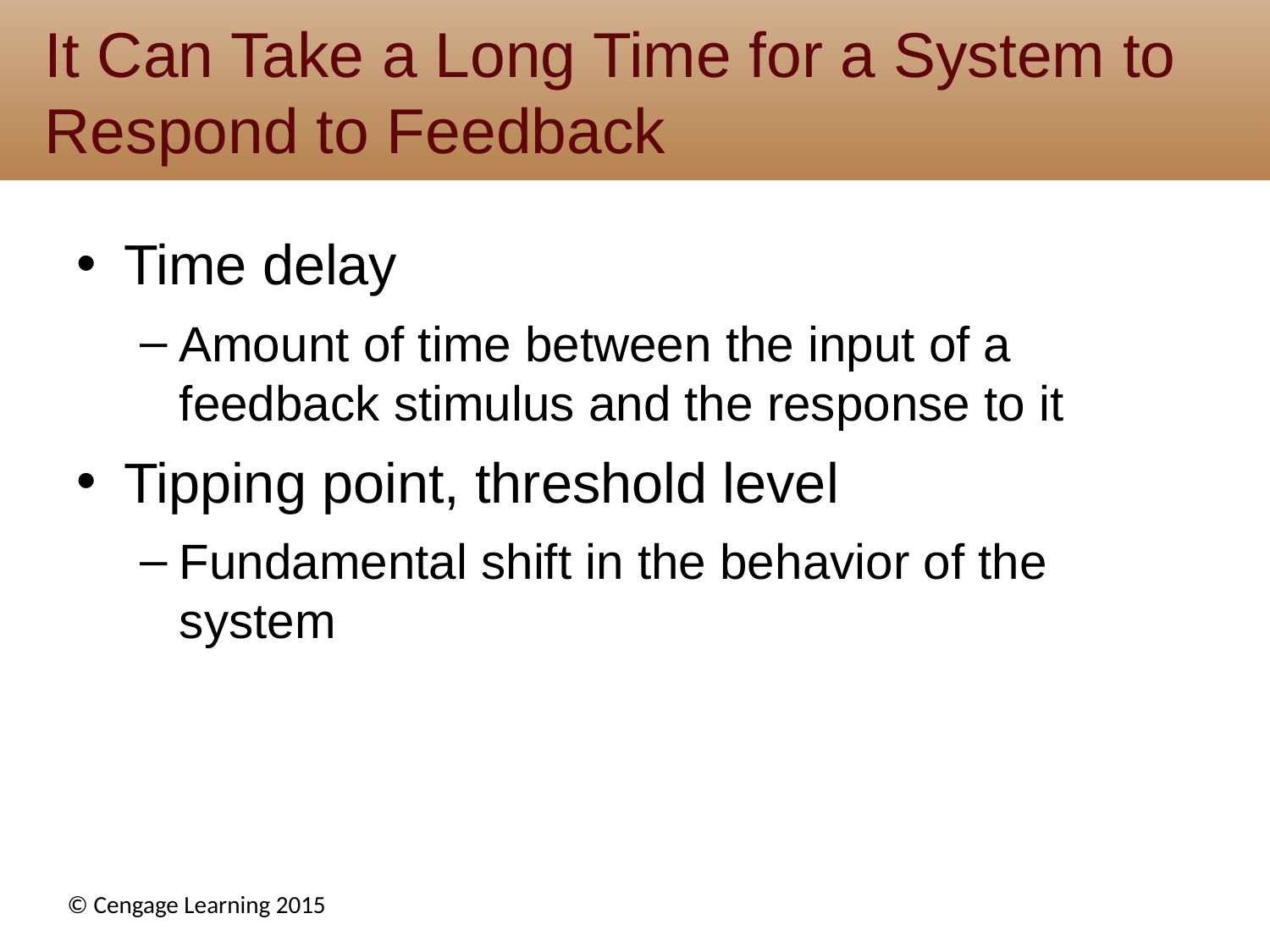

# It Can Take a Long Time for a System to Respond to Feedback
Time delay
Amount of time between the input of a feedback stimulus and the response to it
Tipping point, threshold level
Fundamental shift in the behavior of the system